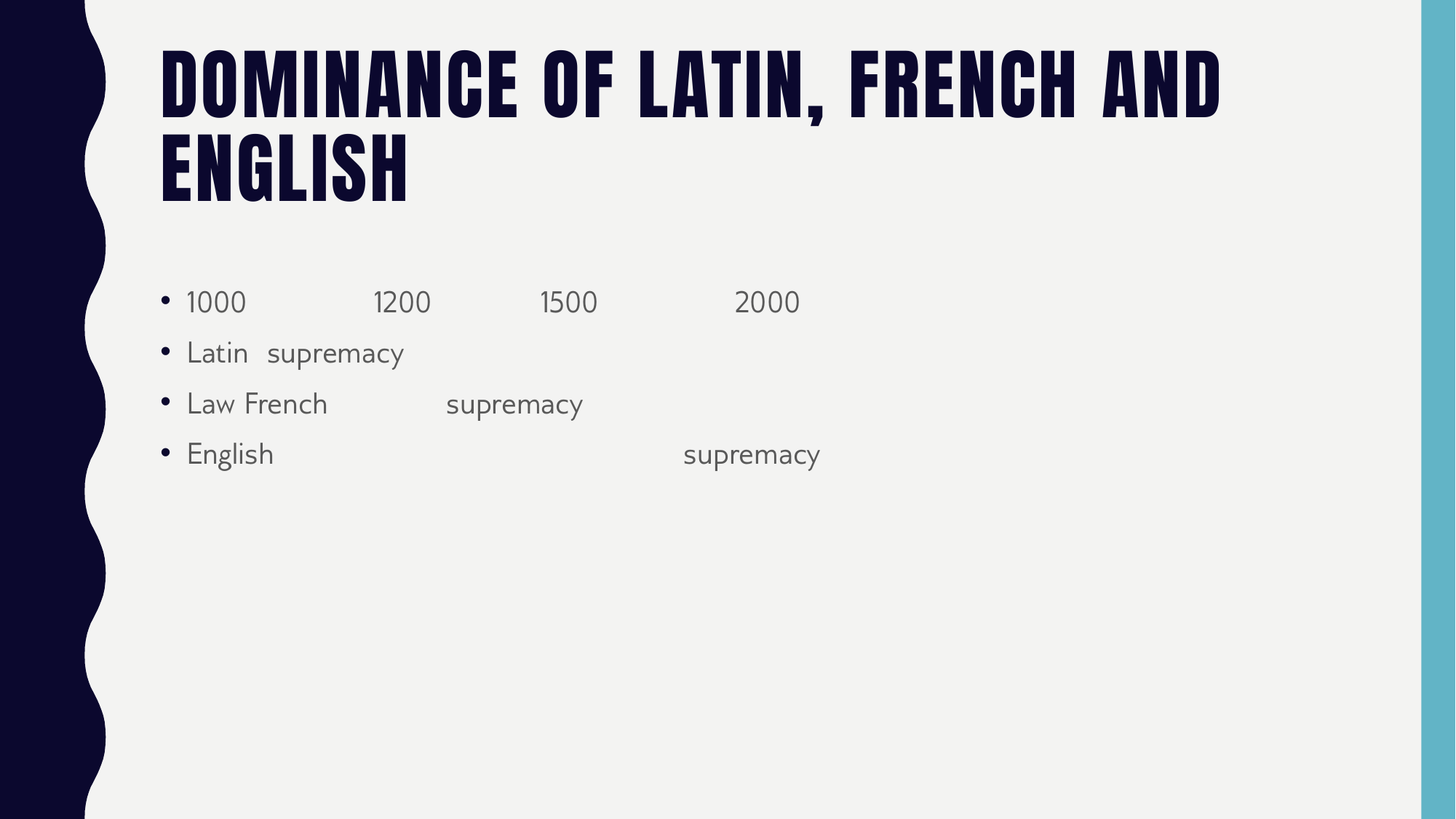

# Dominance of Latin, French and English
1000              1200            1500               2000
Latin  supremacy
Law French             supremacy
English                                             supremacy